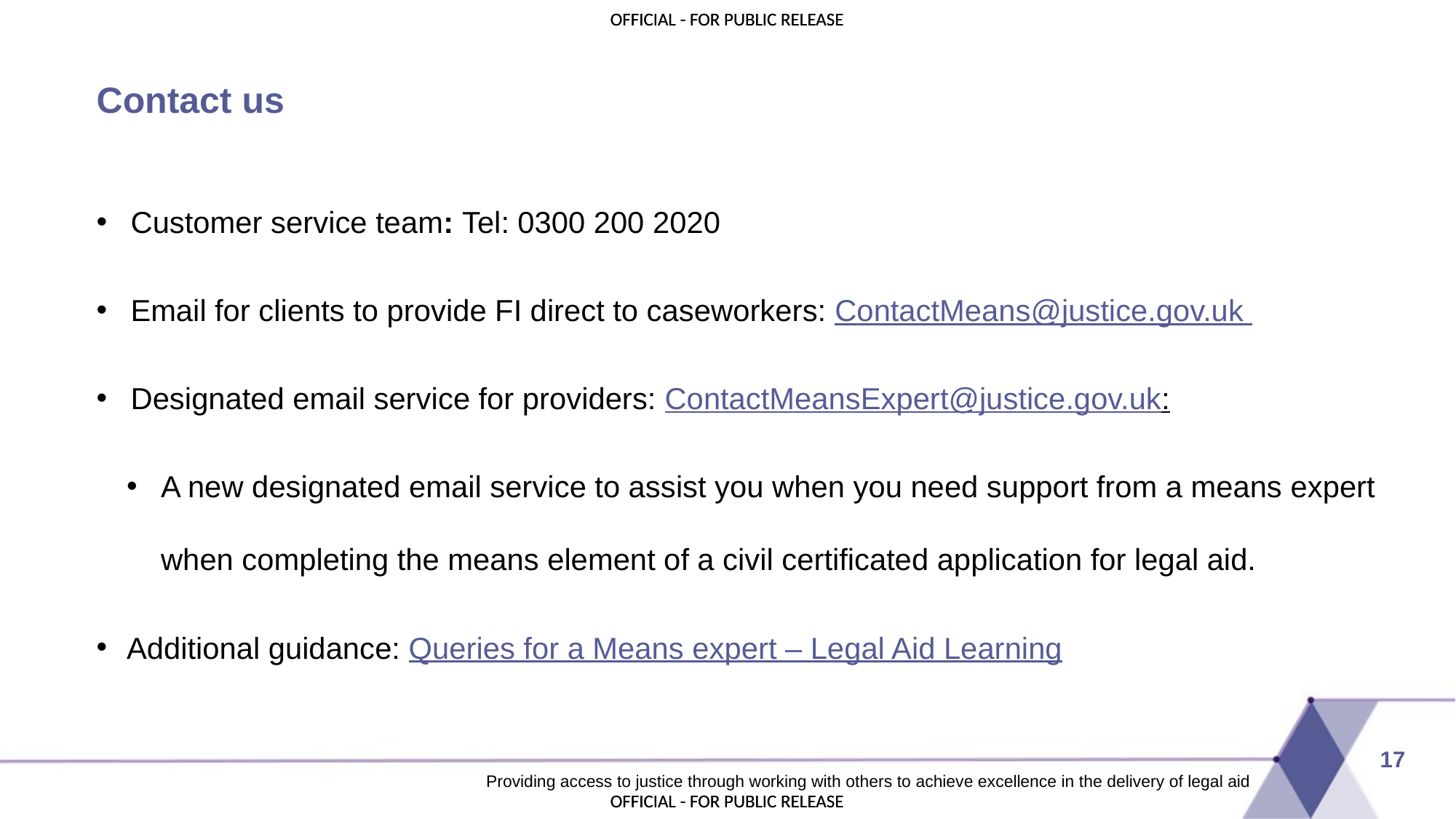

# Contact us
Customer service team: Tel: 0300 200 2020
Email for clients to provide FI direct to caseworkers: ​ContactMeans@justice.gov.uk
Designated email service for providers: ContactMeansExpert@justice.gov.uk:
A new designated email service to assist you when you need support from a means expert when completing the means element of a civil certificated application for legal aid.
Additional guidance: Queries for a Means expert – Legal Aid Learning

17
Providing access to justice through working with others to achieve excellence in the delivery of legal aid